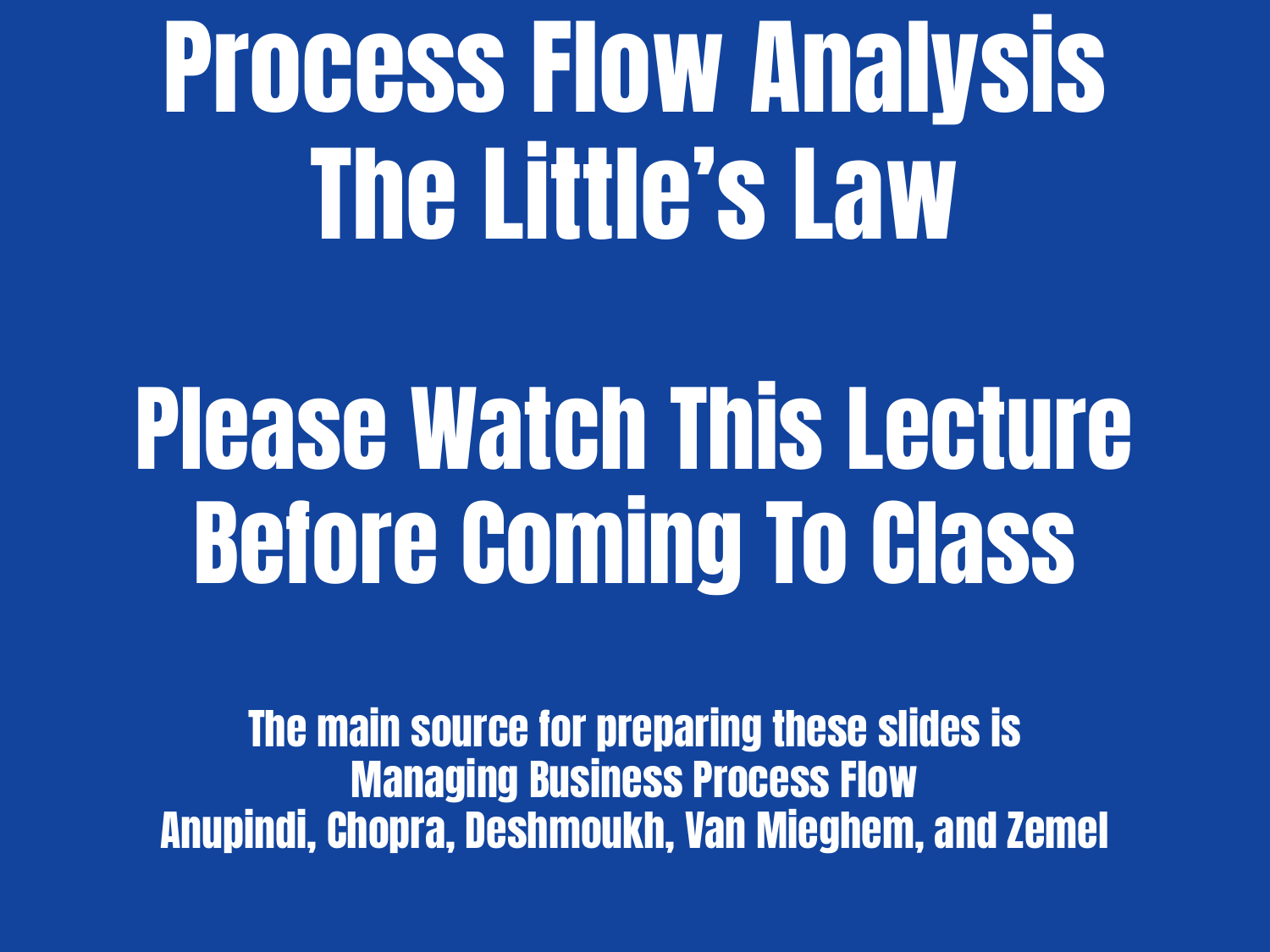

# Process Flow Analysis The Little’s Law Please Watch This Lecture Before Coming To Class The main source for preparing these slides is Managing Business Process Flow Anupindi, Chopra, Deshmoukh, Van Mieghem, and Zemel